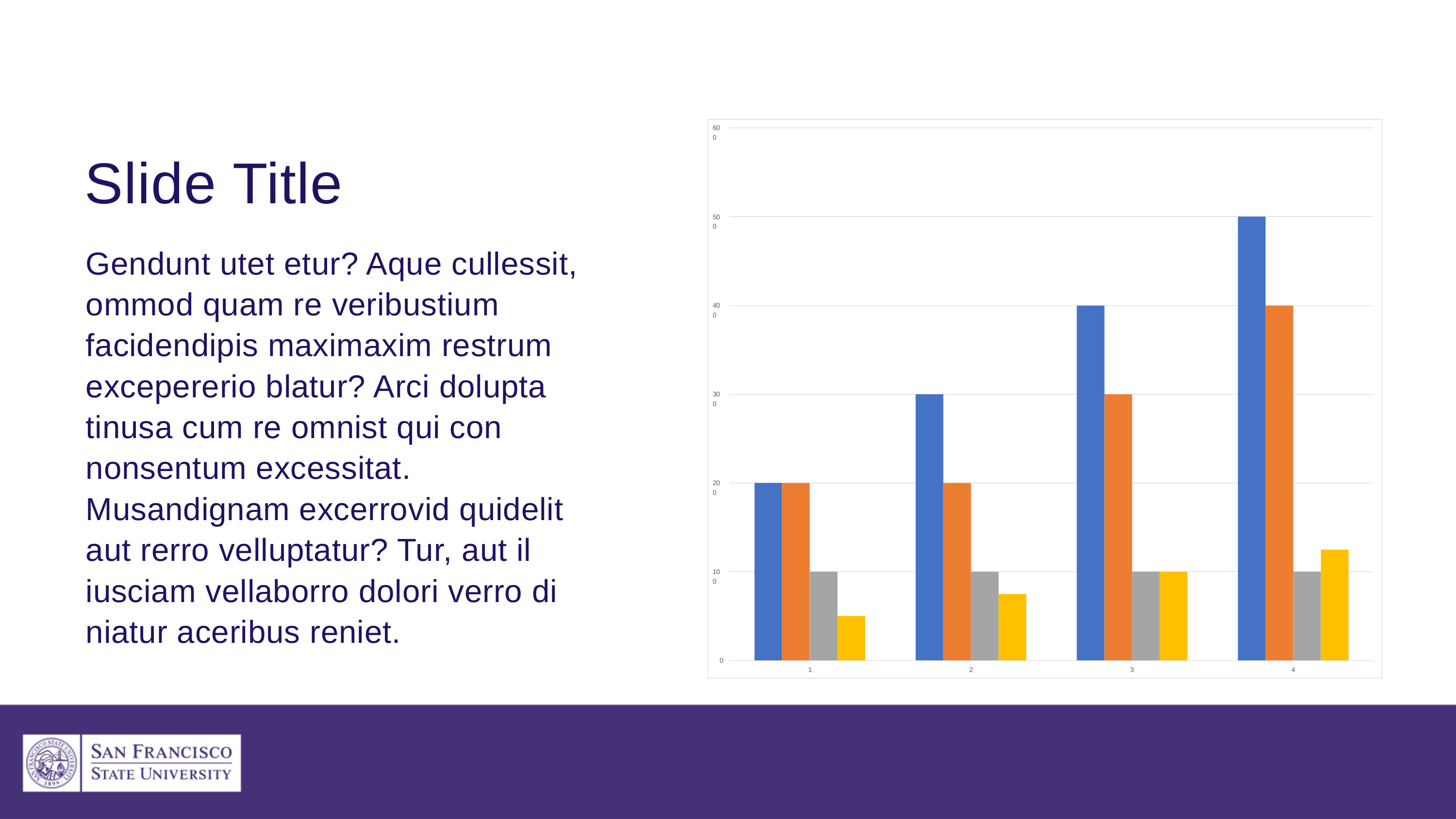

600
Slide Title
500
Gendunt utet etur? Aque cullessit, ommod quam re veribustium facidendipis maximaxim restrum excepererio blatur? Arci dolupta tinusa cum re omnist qui con nonsentum excessitat. Musandignam excerrovid quidelit aut rerro velluptatur? Tur, aut il iusciam vellaborro dolori verro di niatur aceribus reniet.
400
300
200
100
0
1
2
3
4